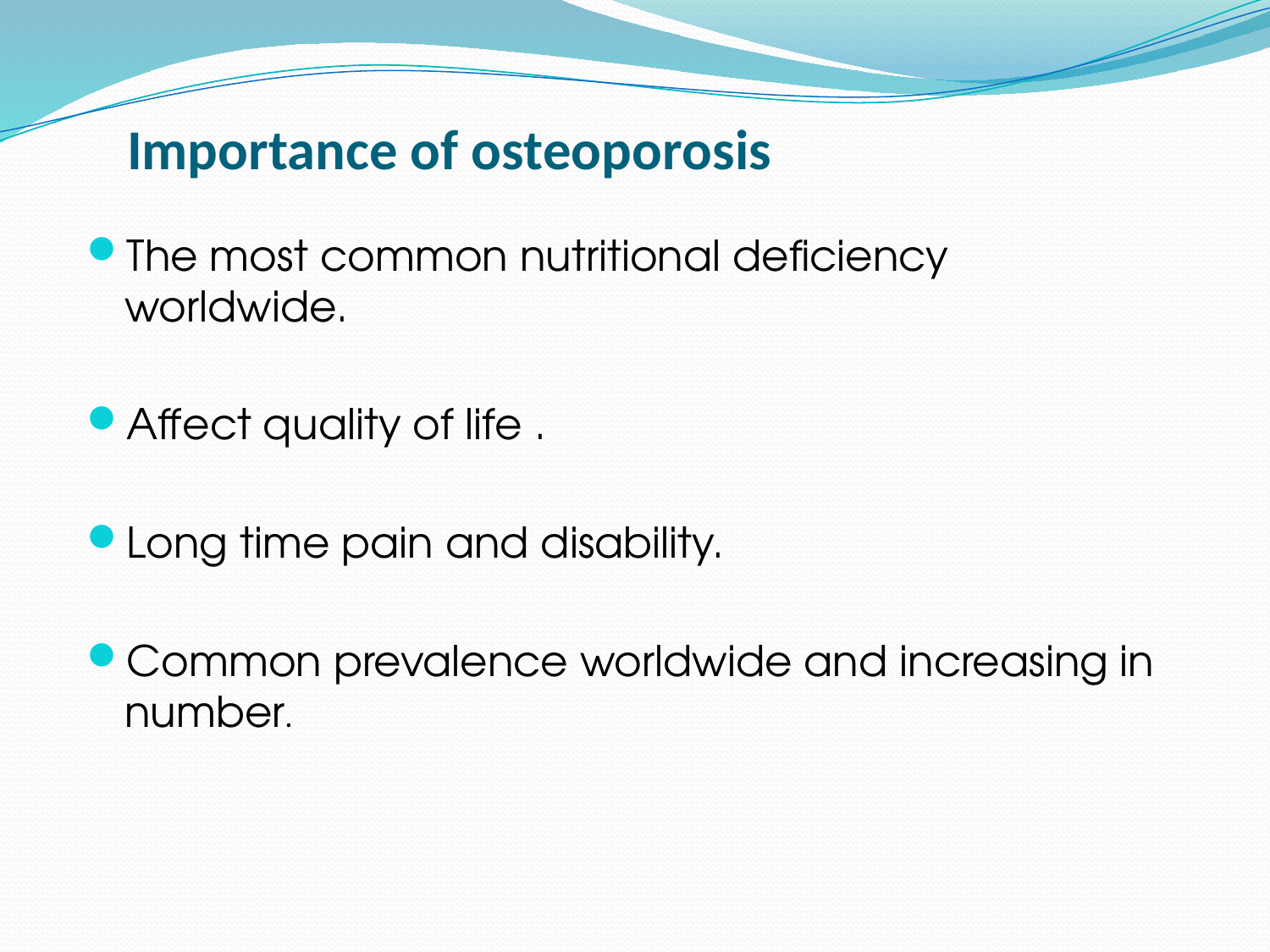

# Importance of osteoporosis
The most common nutritional deficiency worldwide.

Affect quality of life .

Long time pain and disability.

Common prevalence worldwide and increasing in number.